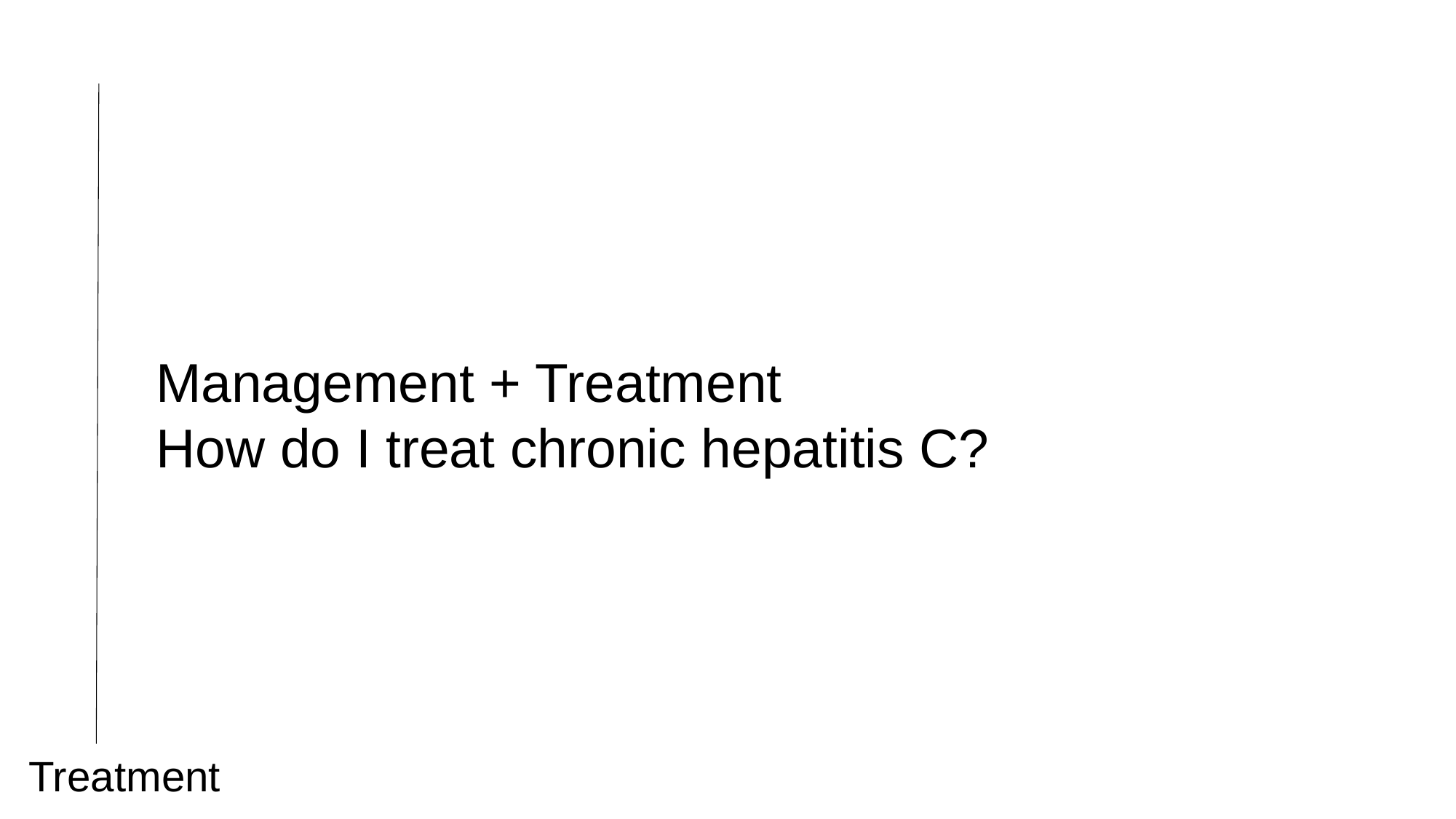

Management + Treatment
How do I treat chronic hepatitis C?
Treatment